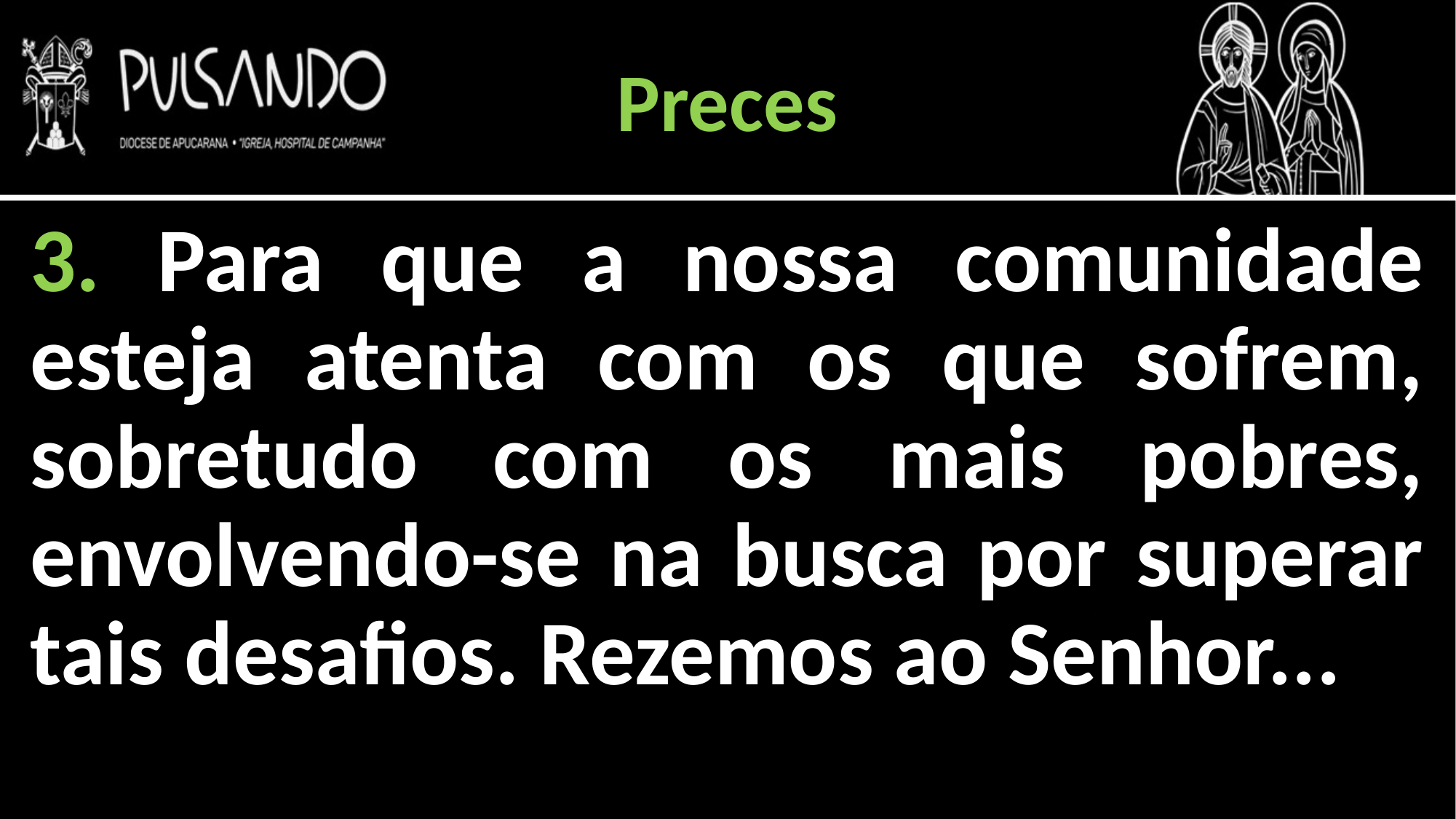

Preces
3. Para que a nossa comunidade esteja atenta com os que sofrem, sobretudo com os mais pobres, envolvendo-se na busca por superar tais desafios. Rezemos ao Senhor...